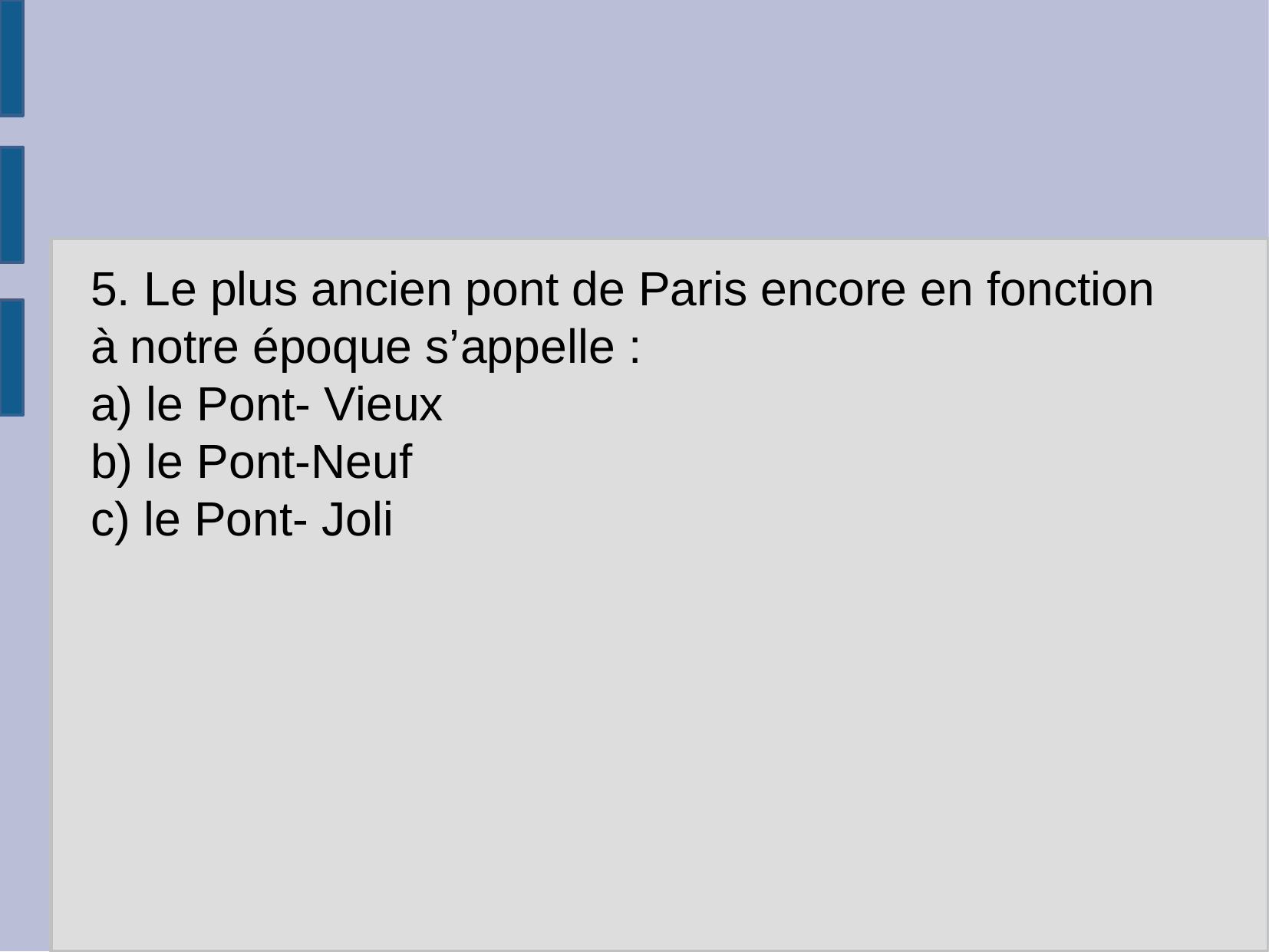

5. Le plus ancien pont de Paris encore en fonction à notre époque s’appelle :
a) le Pont- Vieux
b) le Pont-Neuf
c) le Pont- Joli